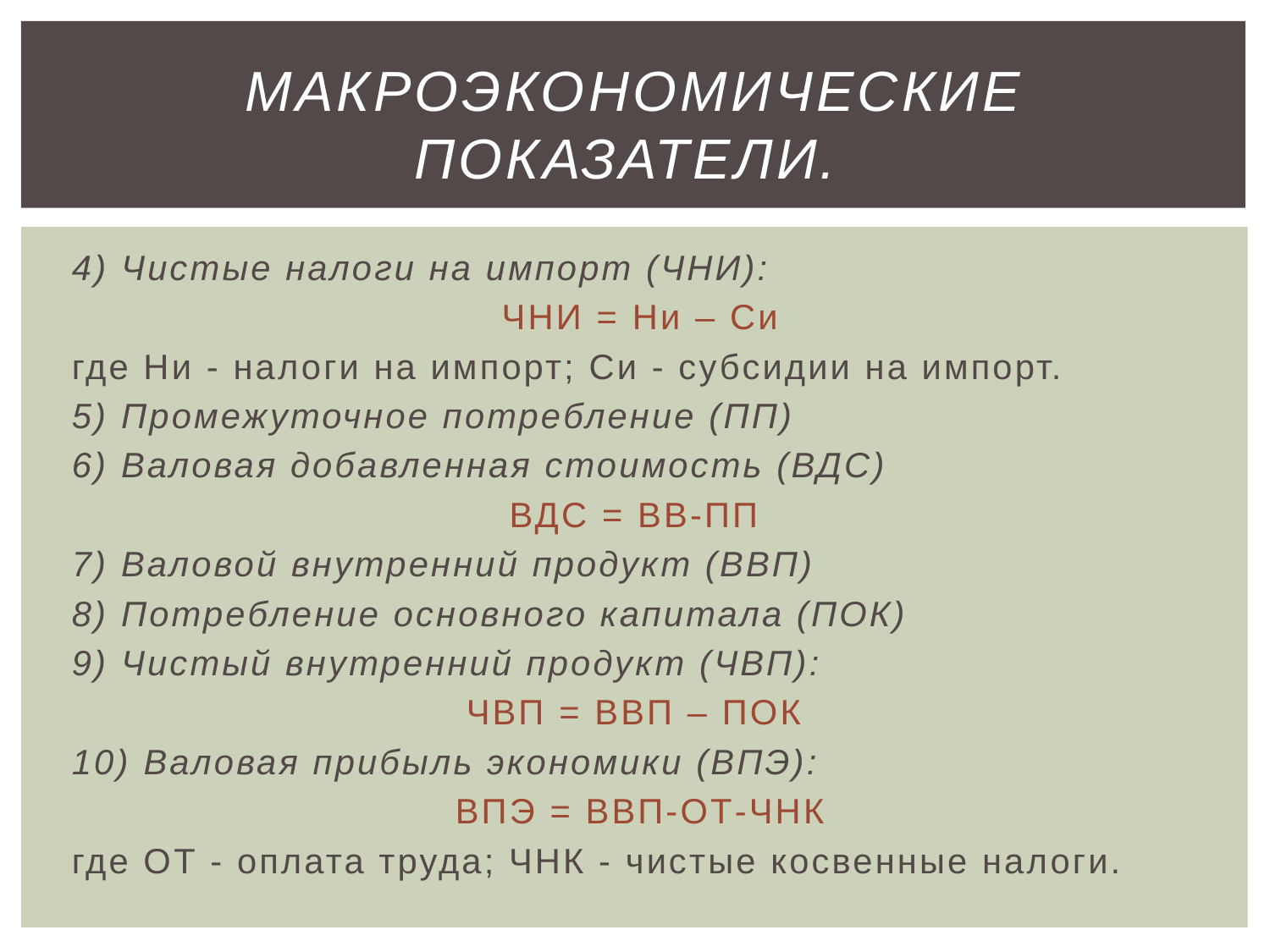

# Макроэкономические показатели.
4) Чистые налоги на импорт (ЧНИ):
ЧНИ = Ни – Си
где Ни - налоги на импорт; Си - субсидии на импорт.
5) Промежуточное потребление (ПП)
6) Валовая добавленная стоимость (ВДС)
ВДС = ВВ-ПП
7) Валовой внутренний продукт (ВВП)
8) Потребление основного капитала (ПОК)
9) Чистый внутренний продукт (ЧВП):
ЧВП = ВВП – ПОК
10) Валовая прибыль экономики (ВПЭ):
ВПЭ = ВВП-ОТ-ЧНК
где ОТ - оплата труда; ЧНК - чистые косвенные налоги.